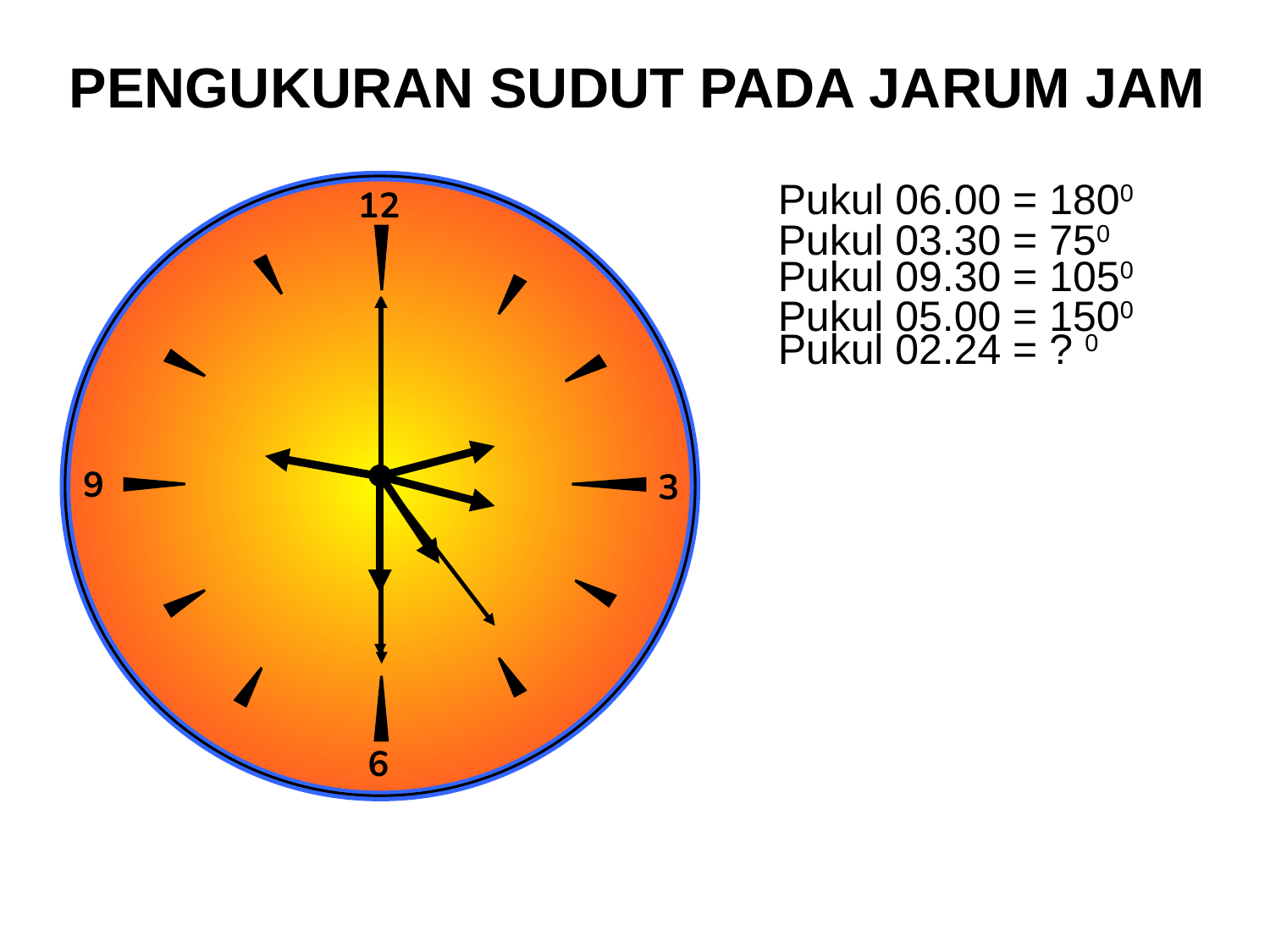

# PENGUKURAN SUDUT PADA JARUM JAM
Pukul 06.00 = 1800

12

9
3
6

Pukul 03.30 = 750
Pukul 09.30 = 1050
Pukul 05.00 = 1500
Pukul 02.24 = ? 0